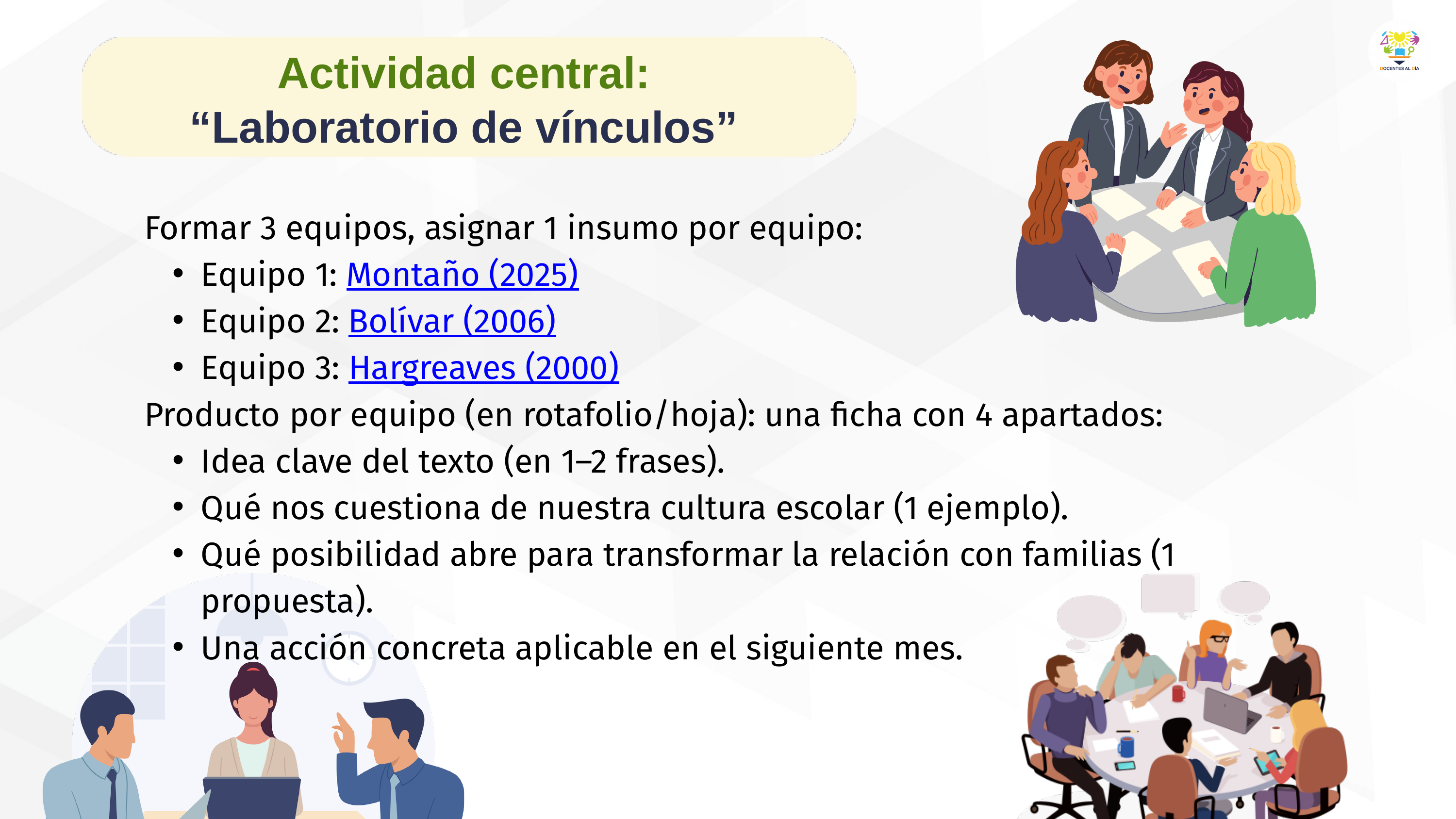

Actividad central: “Laboratorio de vínculos”
Formar 3 equipos, asignar 1 insumo por equipo:
Equipo 1: Montaño (2025)
Equipo 2: Bolívar (2006)
Equipo 3: Hargreaves (2000)
Producto por equipo (en rotafolio/hoja): una ficha con 4 apartados:
Idea clave del texto (en 1–2 frases).
Qué nos cuestiona de nuestra cultura escolar (1 ejemplo).
Qué posibilidad abre para transformar la relación con familias (1 propuesta).
Una acción concreta aplicable en el siguiente mes.